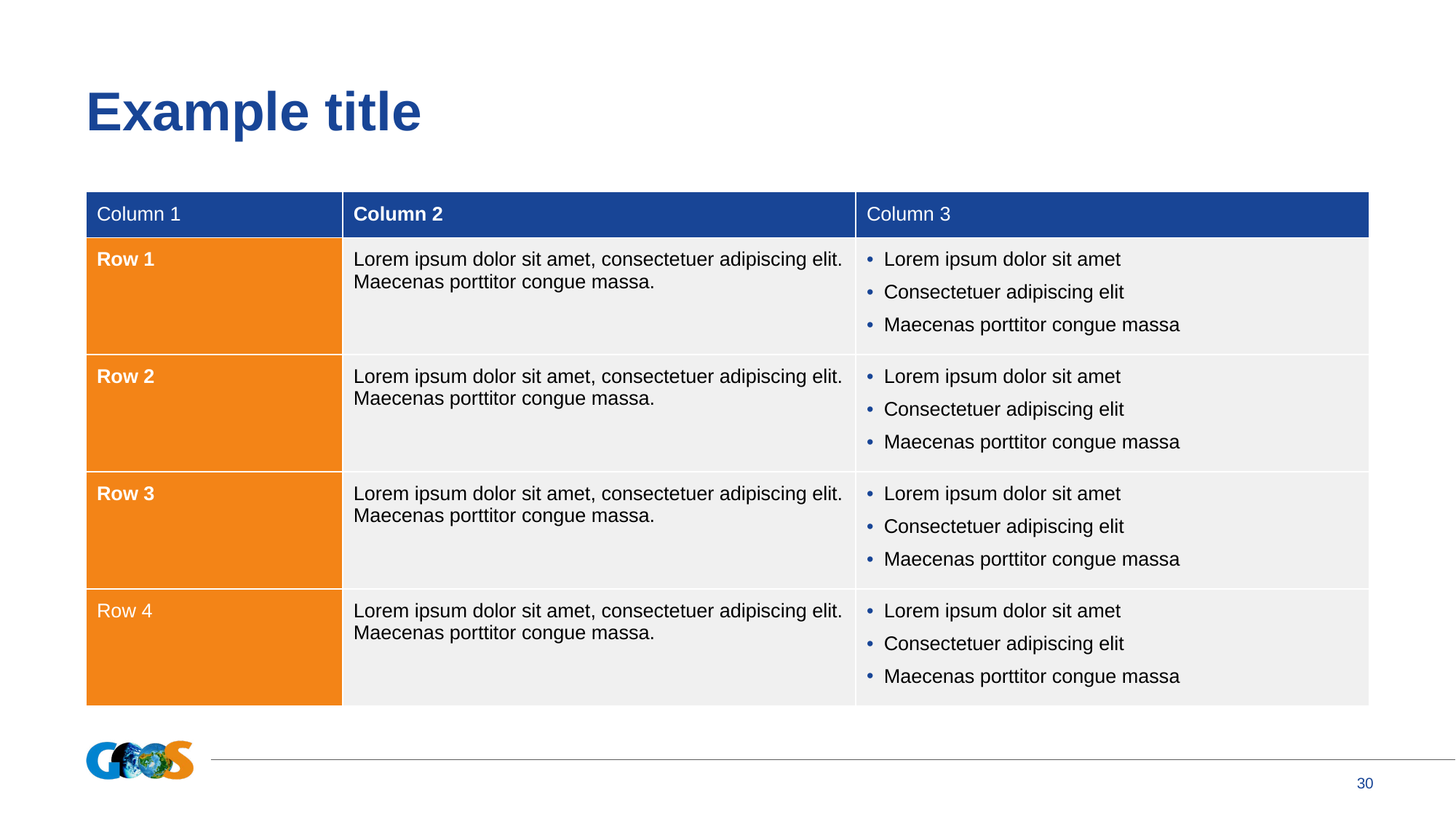

# Example title
| Column 1 | Column 2 | Column 3 |
| --- | --- | --- |
| Row 1 | Lorem ipsum dolor sit amet, consectetuer adipiscing elit. Maecenas porttitor congue massa. | Lorem ipsum dolor sit amet Consectetuer adipiscing elit Maecenas porttitor congue massa |
| Row 2 | Lorem ipsum dolor sit amet, consectetuer adipiscing elit. Maecenas porttitor congue massa. | Lorem ipsum dolor sit amet Consectetuer adipiscing elit Maecenas porttitor congue massa |
| Row 3 | Lorem ipsum dolor sit amet, consectetuer adipiscing elit. Maecenas porttitor congue massa. | Lorem ipsum dolor sit amet Consectetuer adipiscing elit Maecenas porttitor congue massa |
| Row 4 | Lorem ipsum dolor sit amet, consectetuer adipiscing elit. Maecenas porttitor congue massa. | Lorem ipsum dolor sit amet Consectetuer adipiscing elit Maecenas porttitor congue massa |
30